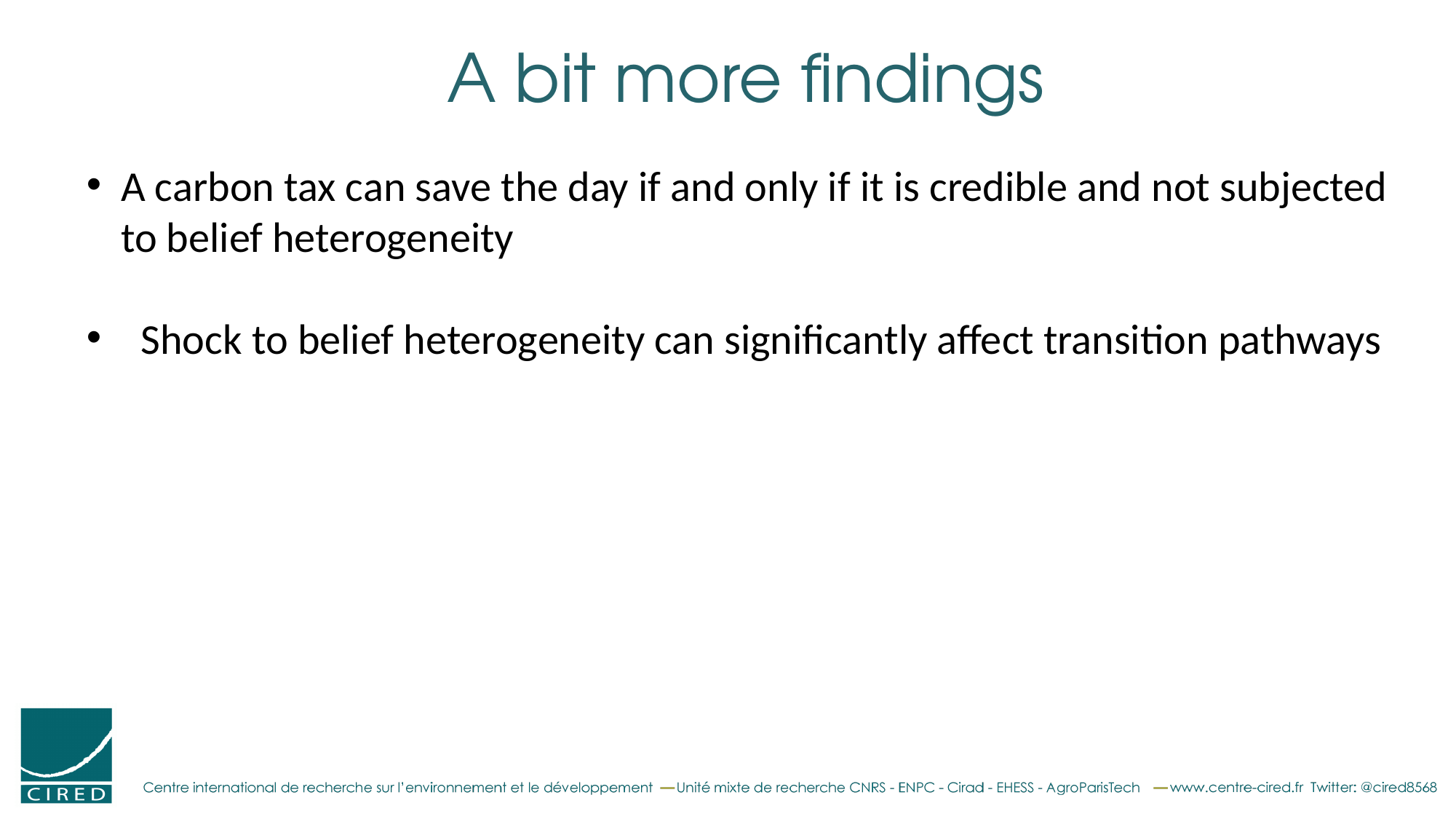

A bit more findings
A carbon tax can save the day if and only if it is credible and not subjected to belief heterogeneity

Shock to belief heterogeneity can significantly affect transition pathways